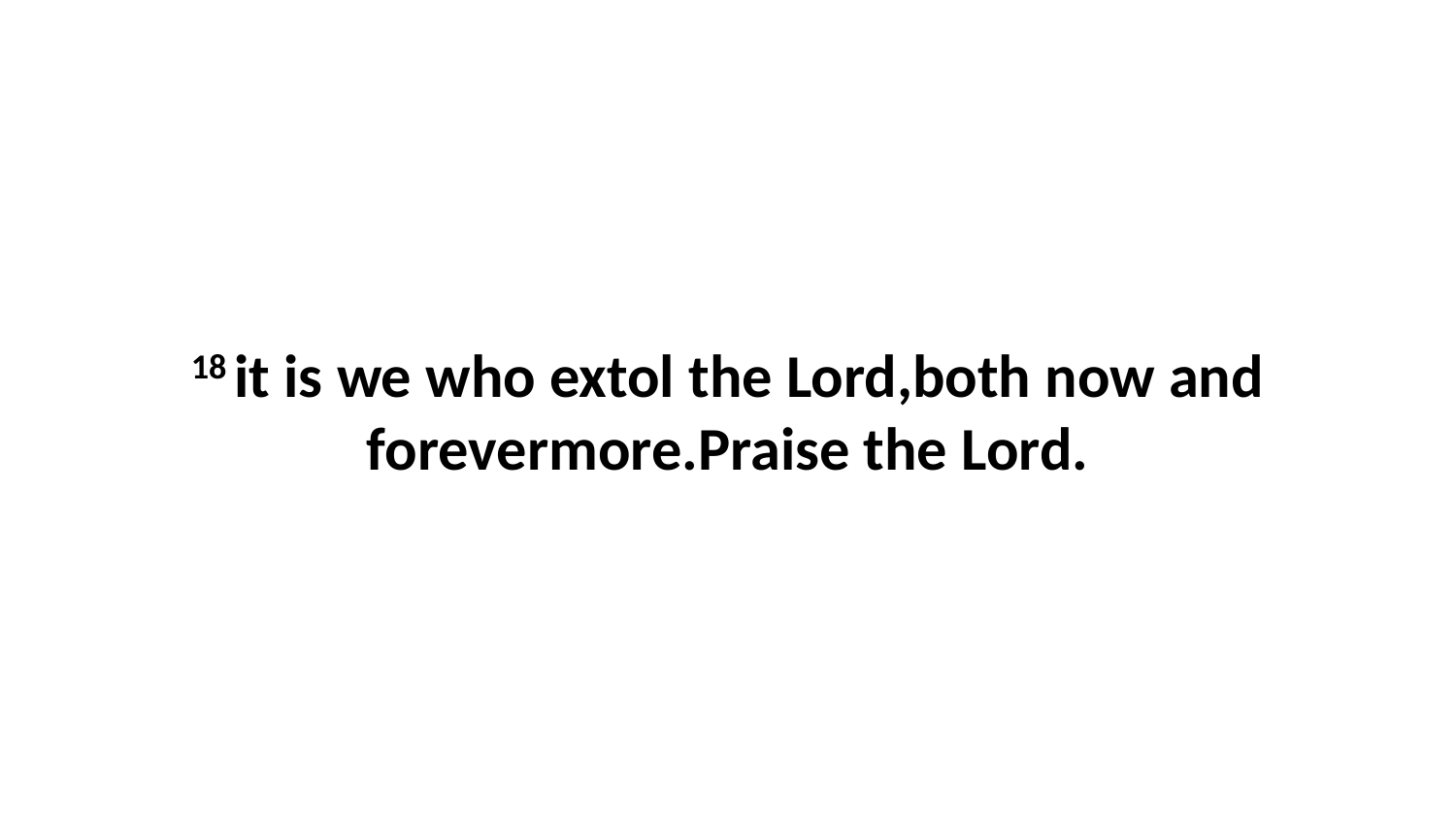

18 it is we who extol the Lord,both now and forevermore.Praise the Lord.